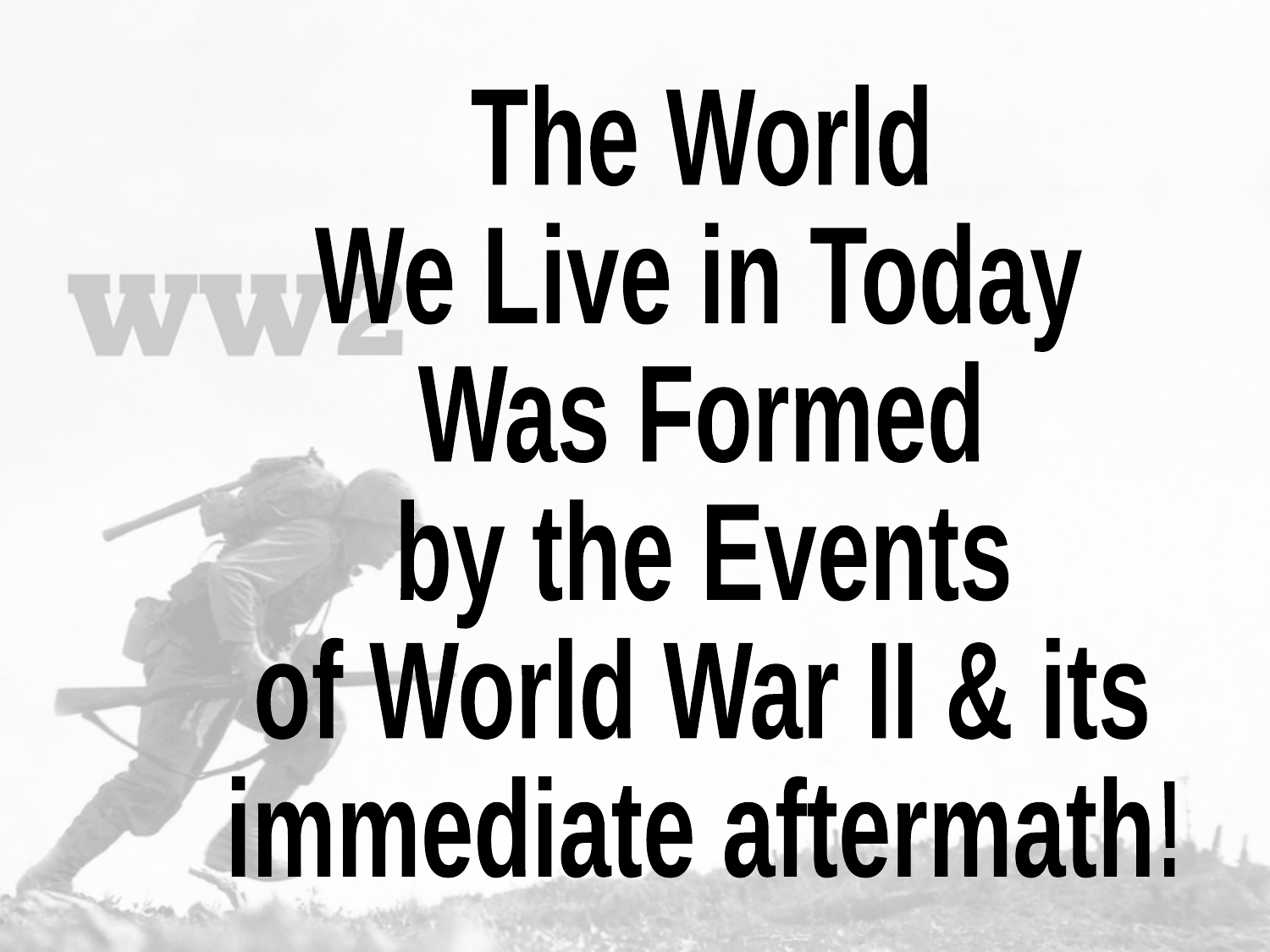

The World
We Live in Today
Was Formed
by the Events
of World War II & its
immediate aftermath!